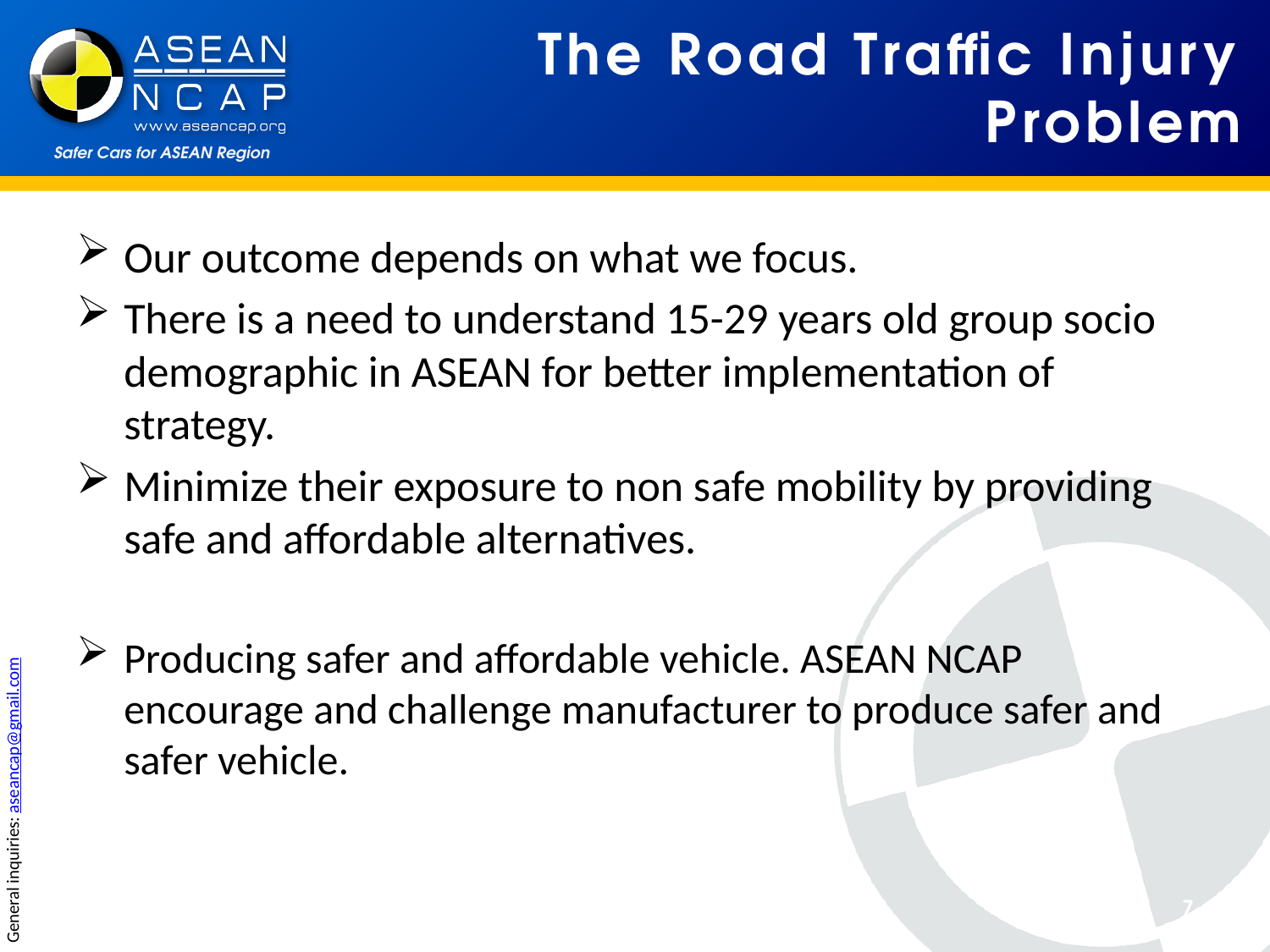

# The Road Traffic Injury Problem
Our outcome depends on what we focus.
There is a need to understand 15-29 years old group socio demographic in ASEAN for better implementation of strategy.
Minimize their exposure to non safe mobility by providing safe and affordable alternatives.

Producing safer and affordable vehicle. ASEAN NCAP encourage and challenge manufacturer to produce safer and safer vehicle.

7